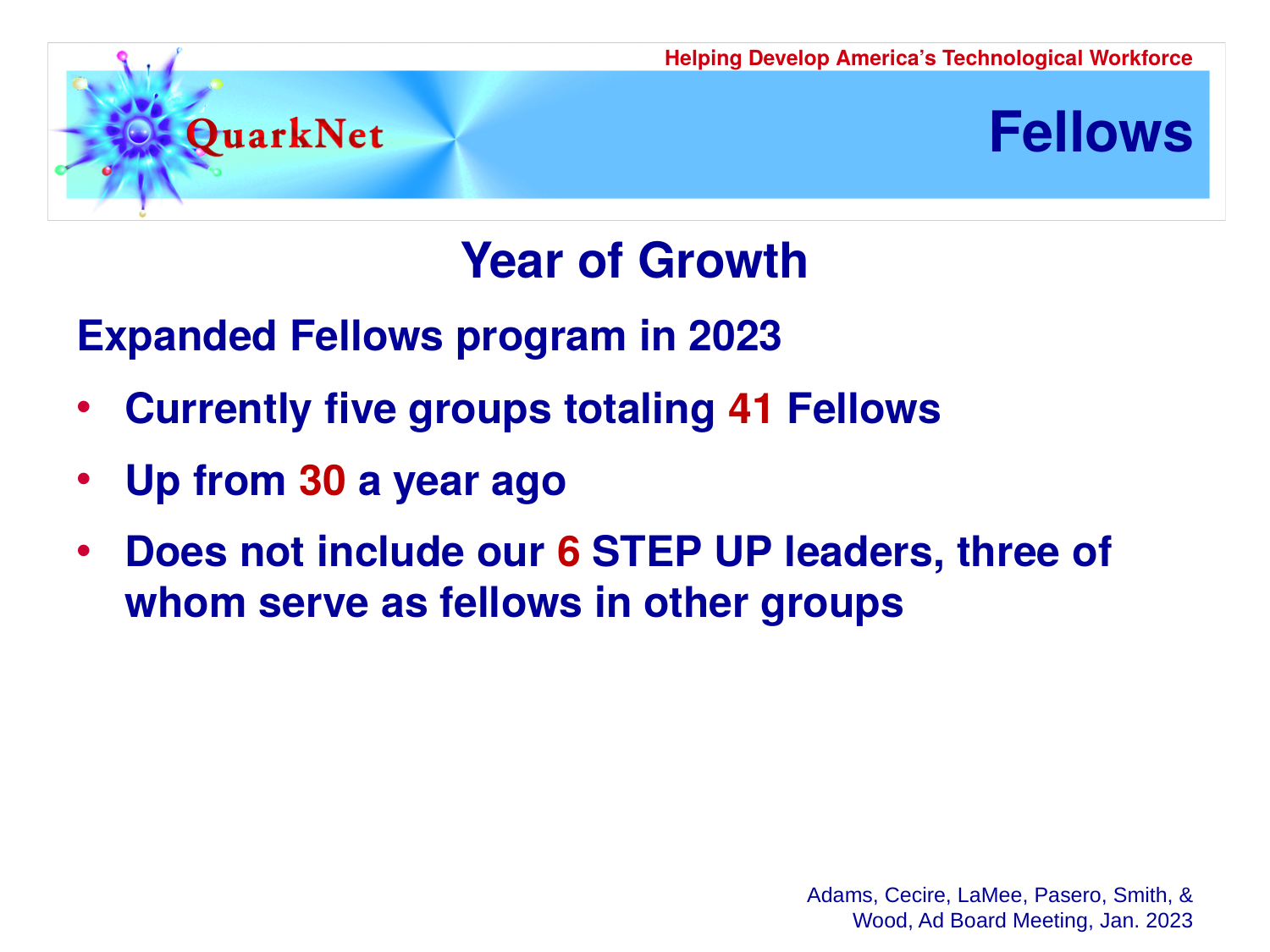

# Fellows
Year of Growth
Expanded Fellows program in 2023
Currently five groups totaling 41 Fellows
Up from 30 a year ago
Does not include our 6 STEP UP leaders, three of whom serve as fellows in other groups